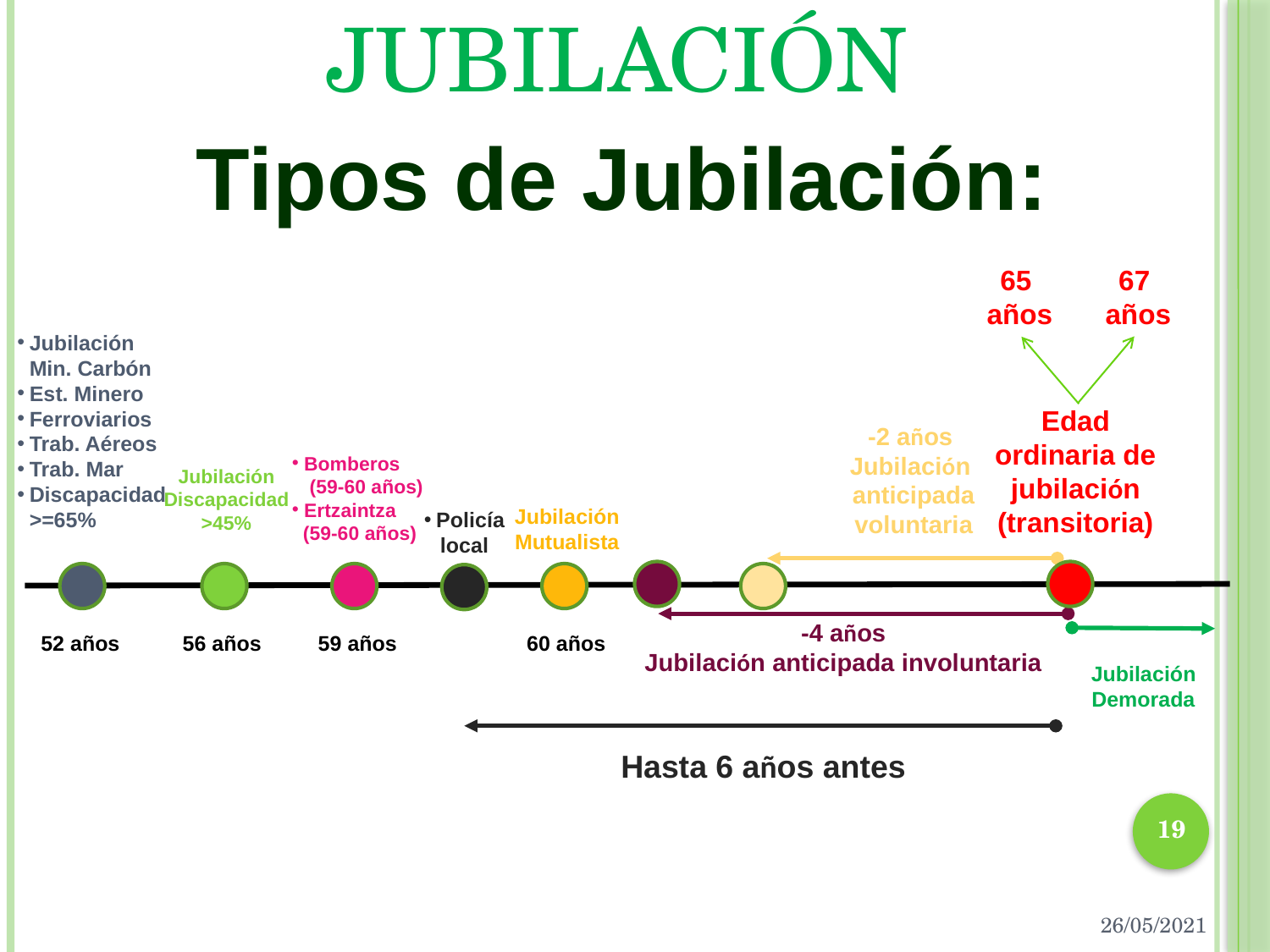

jubilación
Tipos de Jubilación:
65
años
67
 años
Jubilación Min. Carbón
Est. Minero
Ferroviarios
Trab. Aéreos
Trab. Mar
Discapacidad >=65%
Edad ordinaria de jubilación (transitoria)
-2 años
Jubilación
 anticipada
 voluntaria

Jubilación Discapacidad >45%
Bomberos      (59-60 años)
Ertzaintza
  (59-60 años)
Jubilación Mutualista
Policía
local

-4 años
Jubilación anticipada involuntaria
52 años
56 años
59 años
60 años
Jubilación Demorada
  Hasta 6 años antes
19
26/05/2021